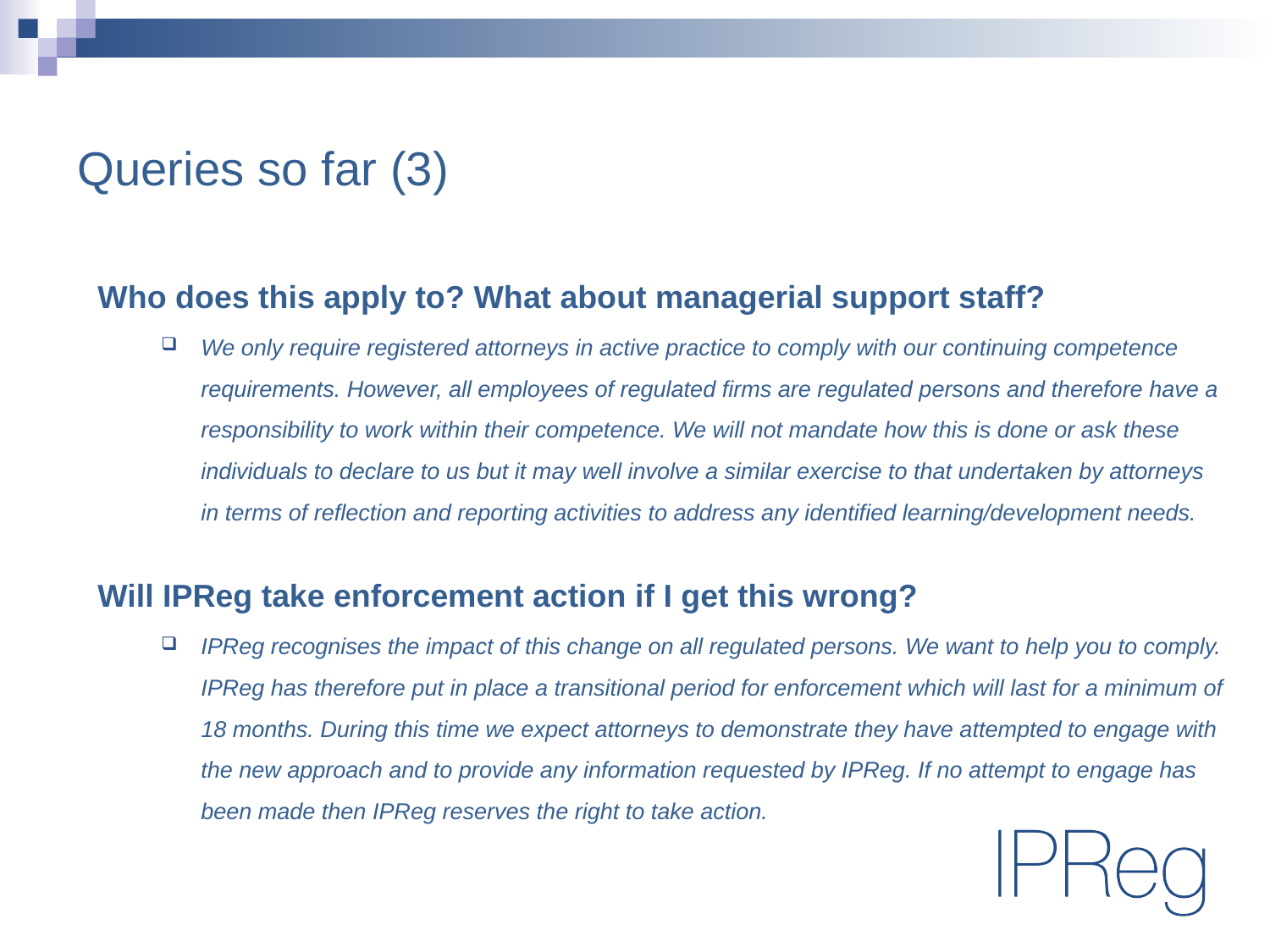

# Queries so far (3)

Who does this apply to? What about managerial support staff?
We only require registered attorneys in active practice to comply with our continuing competence requirements. However, all employees of regulated firms are regulated persons and therefore have a responsibility to work within their competence. We will not mandate how this is done or ask these individuals to declare to us but it may well involve a similar exercise to that undertaken by attorneys in terms of reflection and reporting activities to address any identified learning/development needs.

Will IPReg take enforcement action if I get this wrong?
IPReg recognises the impact of this change on all regulated persons. We want to help you to comply. IPReg has therefore put in place a transitional period for enforcement which will last for a minimum of 18 months. During this time we expect attorneys to demonstrate they have attempted to engage with the new approach and to provide any information requested by IPReg. If no attempt to engage has been made then IPReg reserves the right to take action.